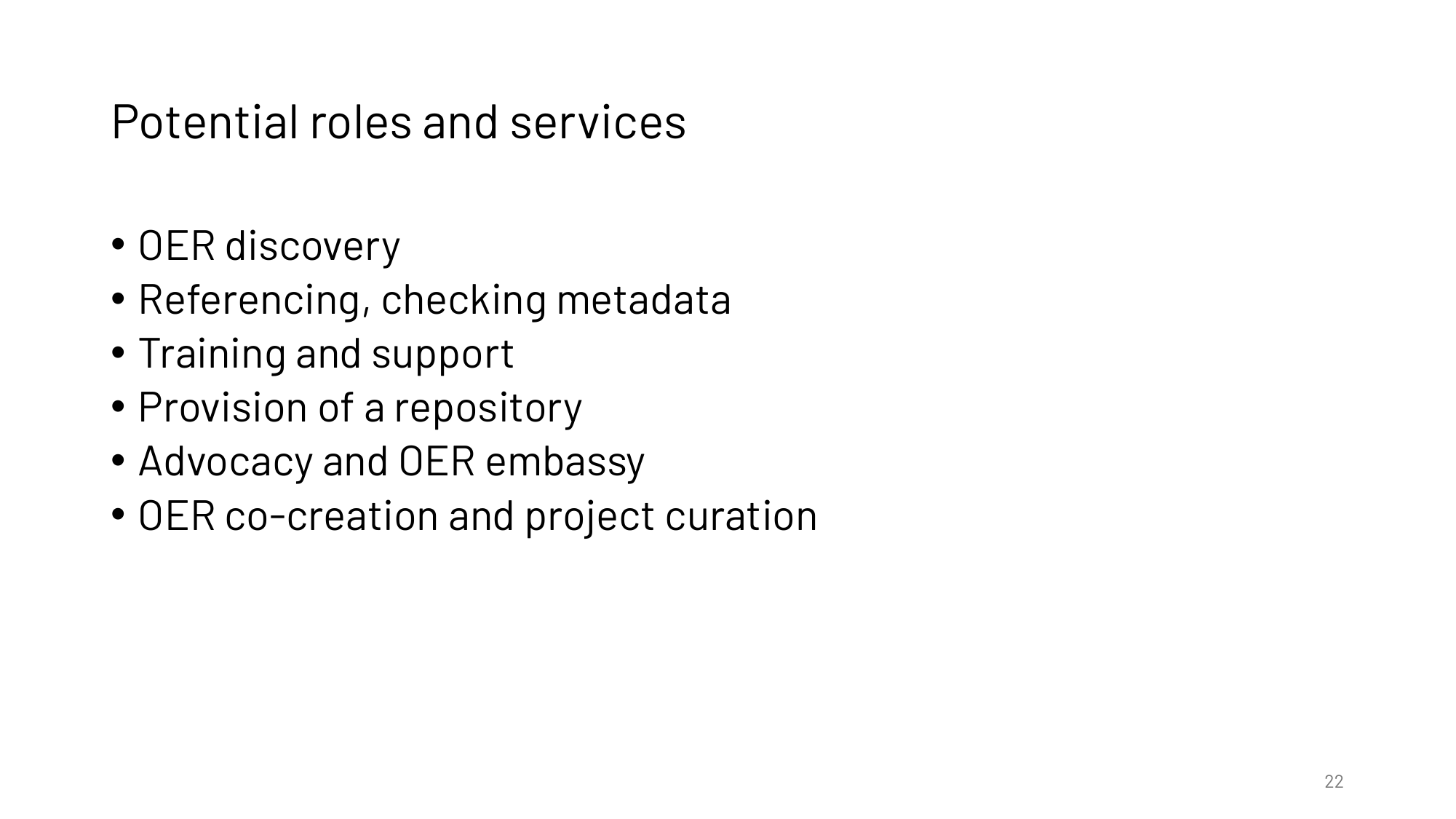

# Potential roles and services
OER discovery
Referencing, checking metadata
Training and support
Provision of a repository
Advocacy and OER embassy
OER co-creation and project curation

22